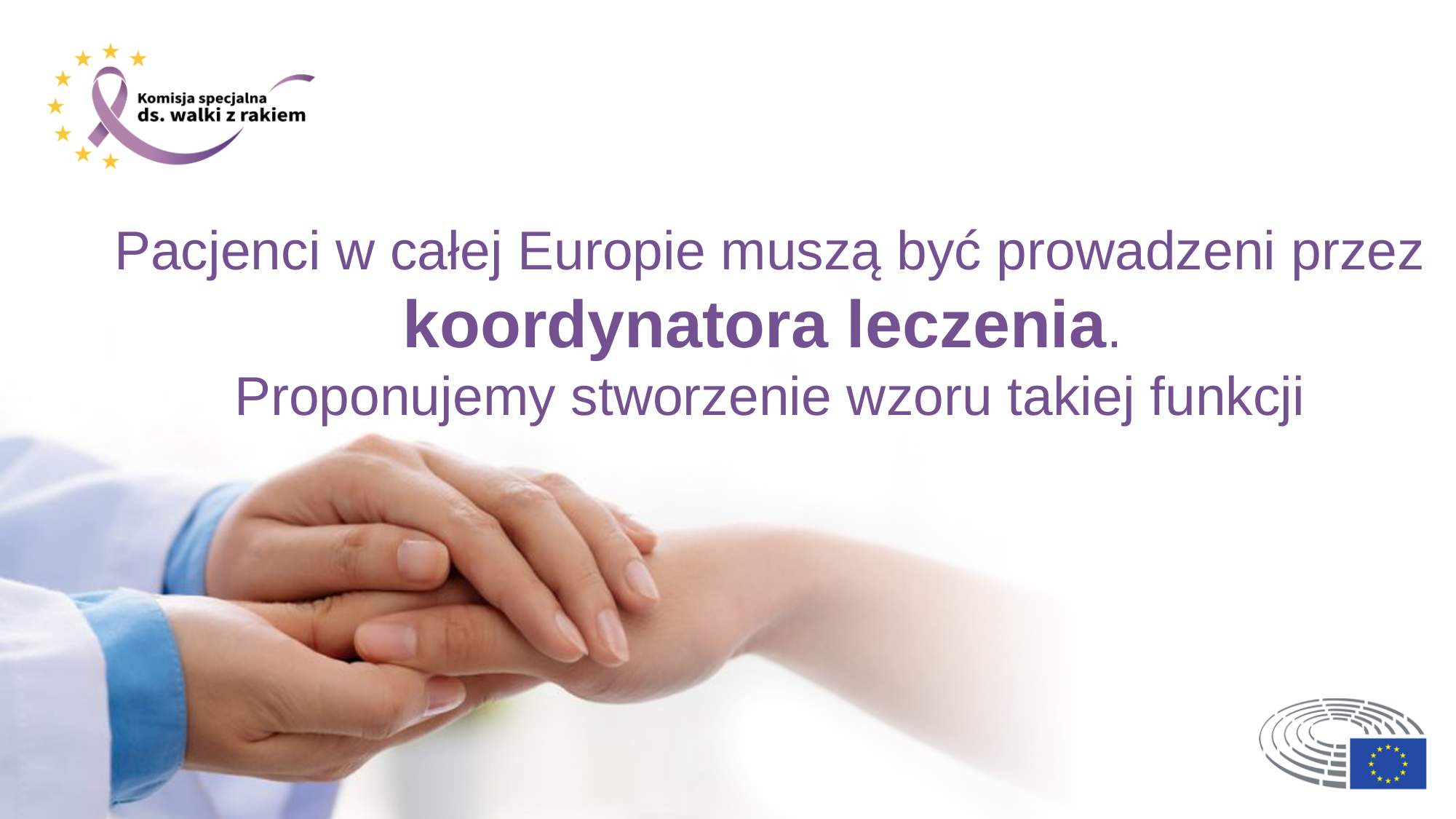

Pacjenci w całej Europie muszą być prowadzeni przez koordynatora leczenia.
Proponujemy stworzenie wzoru takiej funkcji